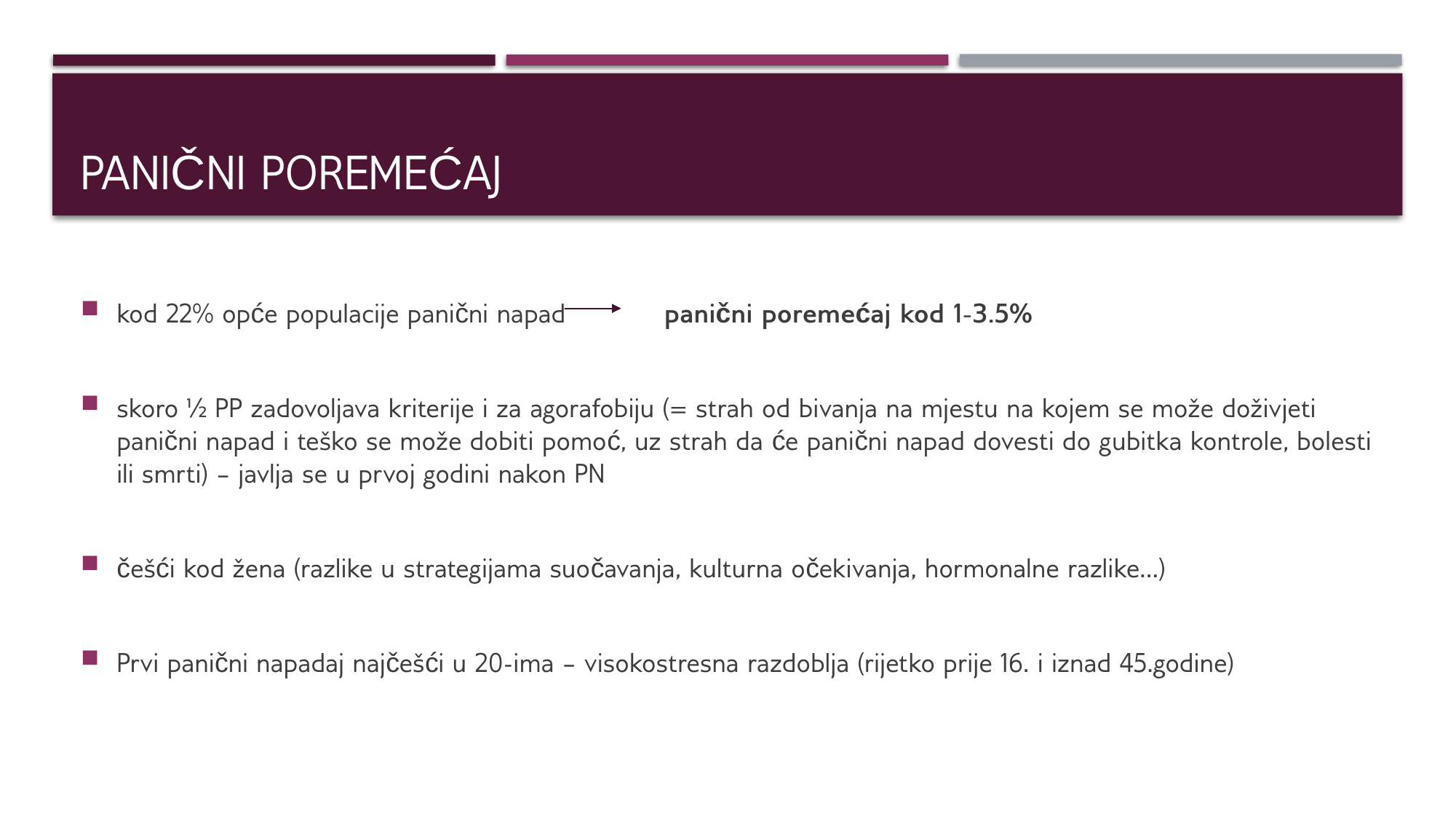

# Panični POREMEĆAJ

kod 22% opće populacije panični napad            panični poremećaj kod 1-3.5%

skoro ½ PP zadovoljava kriterije i za agorafobiju (= strah od bivanja na mjestu na kojem se može doživjeti panični napad i teško se može dobiti pomoć, uz strah da će panični napad dovesti do gubitka kontrole, bolesti ili smrti) – javlja se u prvoj godini nakon PN

češći kod žena (razlike u strategijama suočavanja, kulturna očekivanja, hormonalne razlike…)

Prvi panični napadaj najčešći u 20-ima – visokostresna razdoblja (rijetko prije 16. i iznad 45.godine)